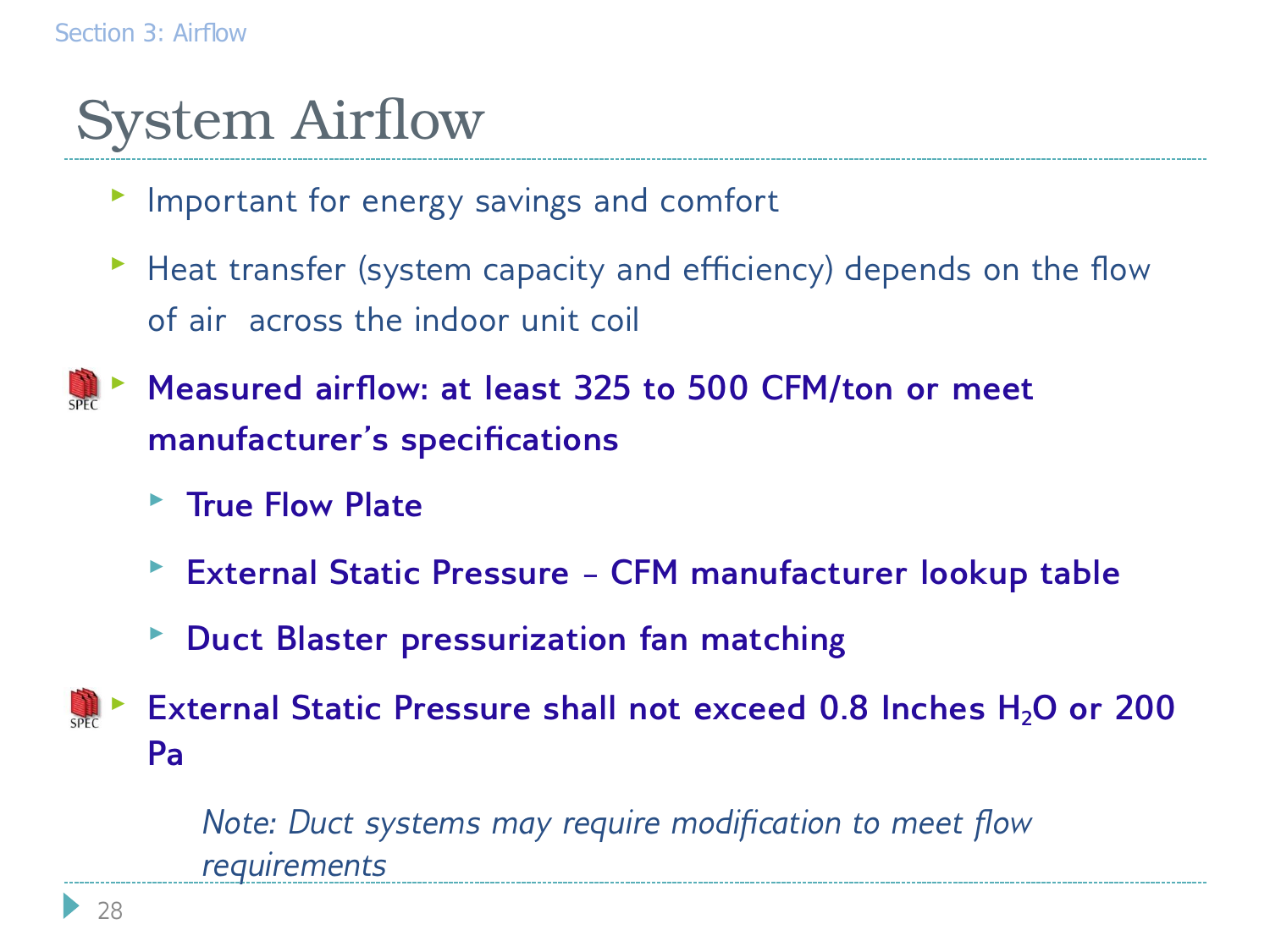

Section 3: Airflow
# System Airflow
Important for energy savings and comfort
Heat transfer (system capacity and efficiency) depends on the flow of air  across the indoor unit coil
Measured airflow: at least 325 to 500 CFM/ton or meet
manufacturer’s specifications
True Flow Plate
External Static Pressure – CFM manufacturer lookup table
Duct Blaster pressurization fan matching
External Static Pressure shall not exceed 0.8 Inches H2O or 200 Pa
Note: Duct systems may require modification to meet flow requirements

28